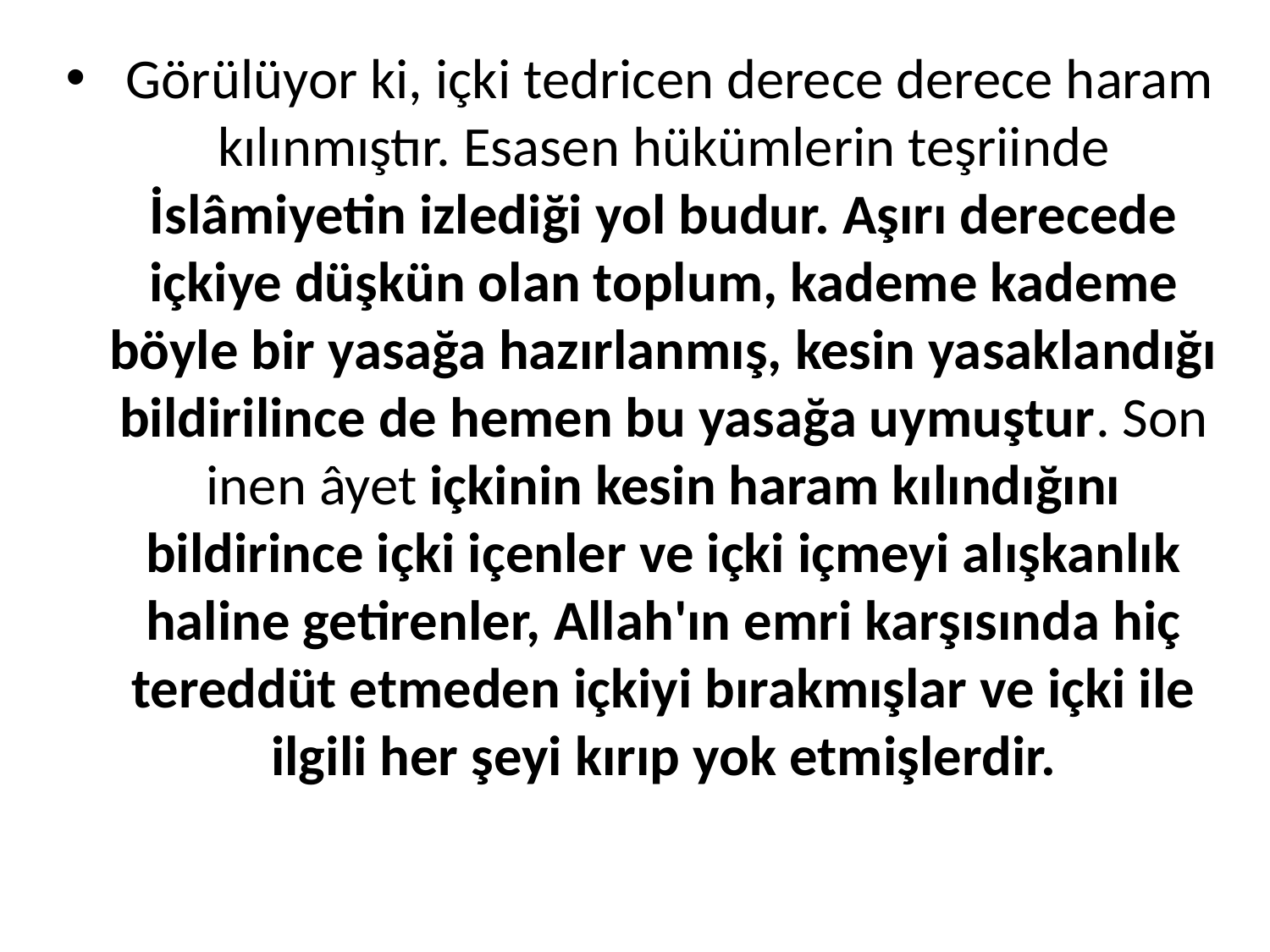

Görülüyor ki, içki tedricen derece derece haram kılınmıştır. Esasen hükümlerin teşriinde İslâmiyetin izlediği yol budur. Aşırı derecede içkiye düşkün olan toplum, kademe kademe böyle bir yasağa hazırlanmış, kesin yasaklandığı bildirilince de hemen bu yasağa uymuştur. Son inen âyet içkinin kesin haram kılındığını bildirince içki içenler ve içki içmeyi alışkanlık haline getirenler, Allah'ın emri karşısında hiç tereddüt etmeden içkiyi bırakmışlar ve içki ile ilgili her şeyi kırıp yok etmişlerdir.